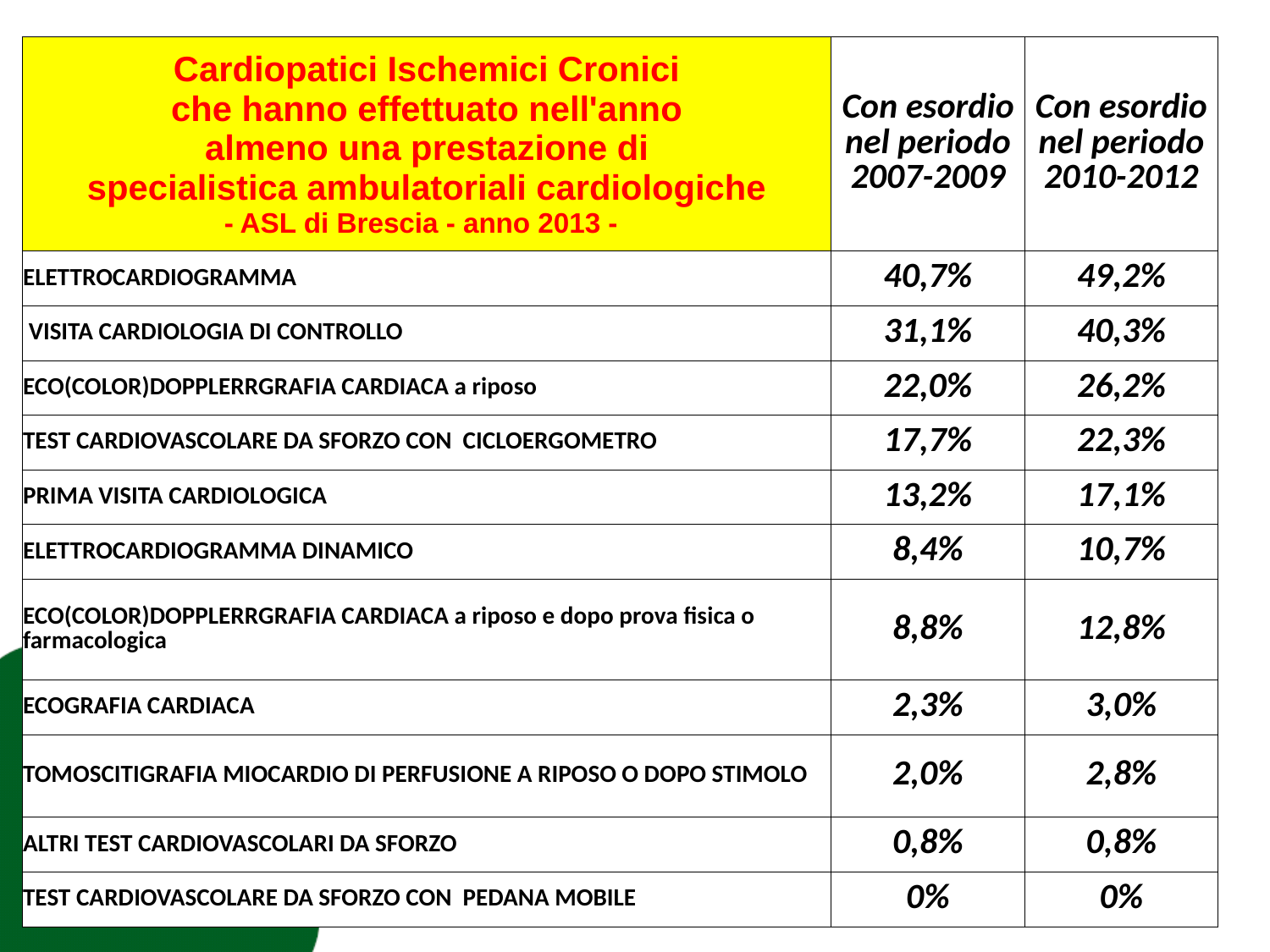

| Cardiopatici Ischemici Cronici che hanno effettuato nell'anno almeno una prestazione di specialistica ambulatoriali cardiologiche - ASL di Brescia - anno 2013 - | Con esordio nel periodo 2007-2009 | Con esordio nel periodo 2010-2012 |
| --- | --- | --- |
| ELETTROCARDIOGRAMMA | 40,7% | 49,2% |
| VISITA CARDIOLOGIA DI CONTROLLO | 31,1% | 40,3% |
| ECO(COLOR)DOPPLERRGRAFIA CARDIACA a riposo | 22,0% | 26,2% |
| TEST CARDIOVASCOLARE DA SFORZO CON CICLOERGOMETRO | 17,7% | 22,3% |
| PRIMA VISITA CARDIOLOGICA | 13,2% | 17,1% |
| ELETTROCARDIOGRAMMA DINAMICO | 8,4% | 10,7% |
| ECO(COLOR)DOPPLERRGRAFIA CARDIACA a riposo e dopo prova fisica o farmacologica | 8,8% | 12,8% |
| ECOGRAFIA CARDIACA | 2,3% | 3,0% |
| TOMOSCITIGRAFIA MIOCARDIO DI PERFUSIONE A RIPOSO O DOPO STIMOLO | 2,0% | 2,8% |
| ALTRI TEST CARDIOVASCOLARI DA SFORZO | 0,8% | 0,8% |
| TEST CARDIOVASCOLARE DA SFORZO CON PEDANA MOBILE | 0% | 0% |

Fulvio Lonati - Dipartimento Cure Primarie dell'ASL di Brescia               Brescia, 29 ottobre 2014